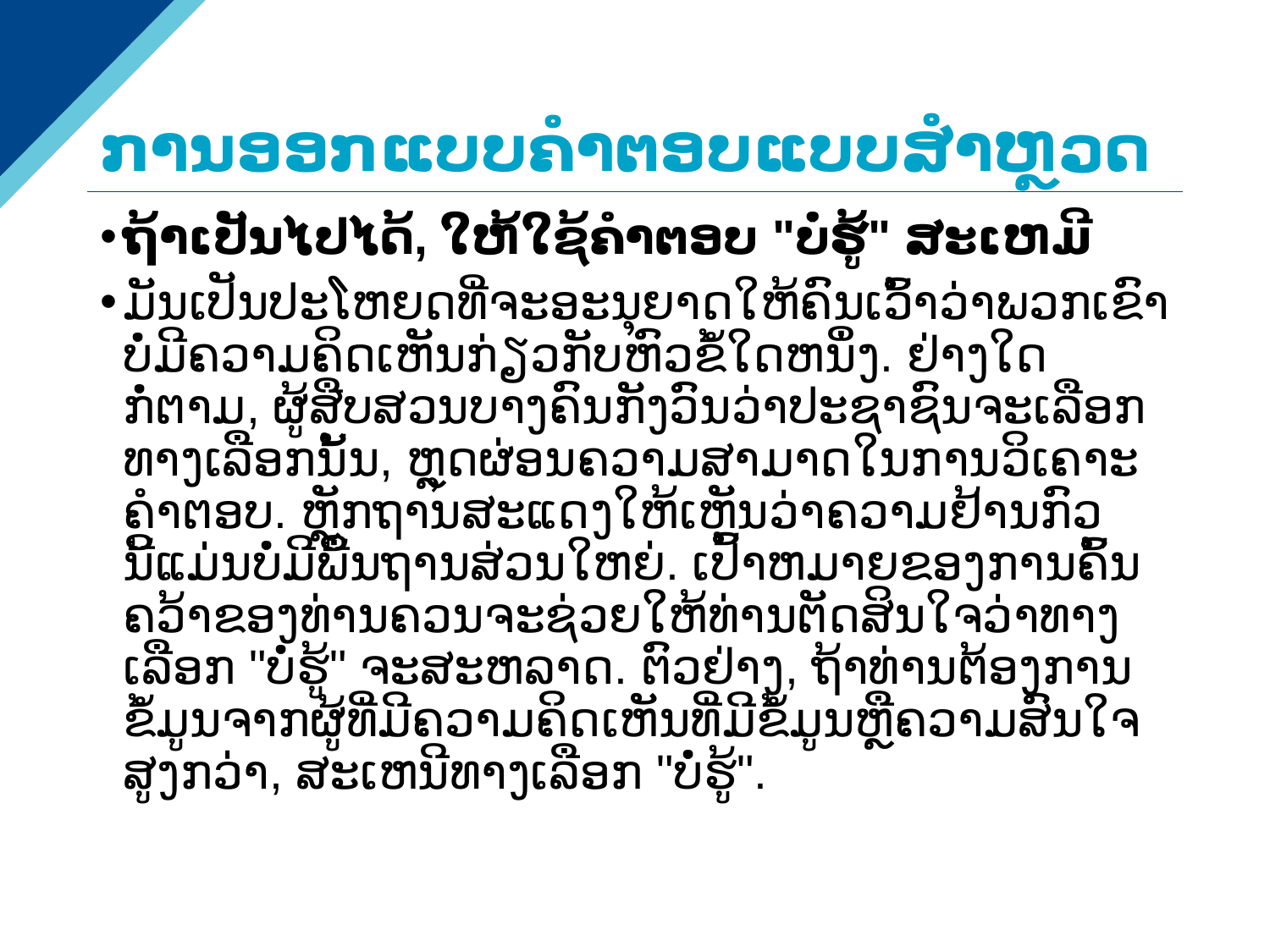

# ການອອກແບບຄໍາຕອບແບບສໍາຫຼວດ
ຖ້າເປັນໄປໄດ້, ໃຫ້ໃຊ້ຄໍາຕອບ "ບໍ່ຮູ້" ສະເຫມີ
ມັນເປັນປະໂຫຍດທີ່ຈະອະນຸຍາດໃຫ້ຄົນເວົ້າວ່າພວກເຂົາບໍ່ມີຄວາມຄິດເຫັນກ່ຽວກັບຫົວຂໍ້ໃດຫນຶ່ງ. ຢ່າງໃດກໍ່ຕາມ, ຜູ້ສືບສວນບາງຄົນກັງວົນວ່າປະຊາຊົນຈະເລືອກທາງເລືອກນັ້ນ, ຫຼຸດຜ່ອນຄວາມສາມາດໃນການວິເຄາະຄໍາຕອບ. ຫຼັກຖານສະແດງໃຫ້ເຫັນວ່າຄວາມຢ້ານກົວນີ້ແມ່ນບໍ່ມີພື້ນຖານສ່ວນໃຫຍ່. ເປົ້າຫມາຍຂອງການຄົ້ນຄວ້າຂອງທ່ານຄວນຈະຊ່ວຍໃຫ້ທ່ານຕັດສິນໃຈວ່າທາງເລືອກ "ບໍ່ຮູ້" ຈະສະຫລາດ. ຕົວຢ່າງ, ຖ້າທ່ານຕ້ອງການຂໍ້ມູນຈາກຜູ້ທີ່ມີຄວາມຄິດເຫັນທີ່ມີຂໍ້ມູນຫຼືຄວາມສົນໃຈສູງກວ່າ, ສະເຫນີທາງເລືອກ "ບໍ່ຮູ້".